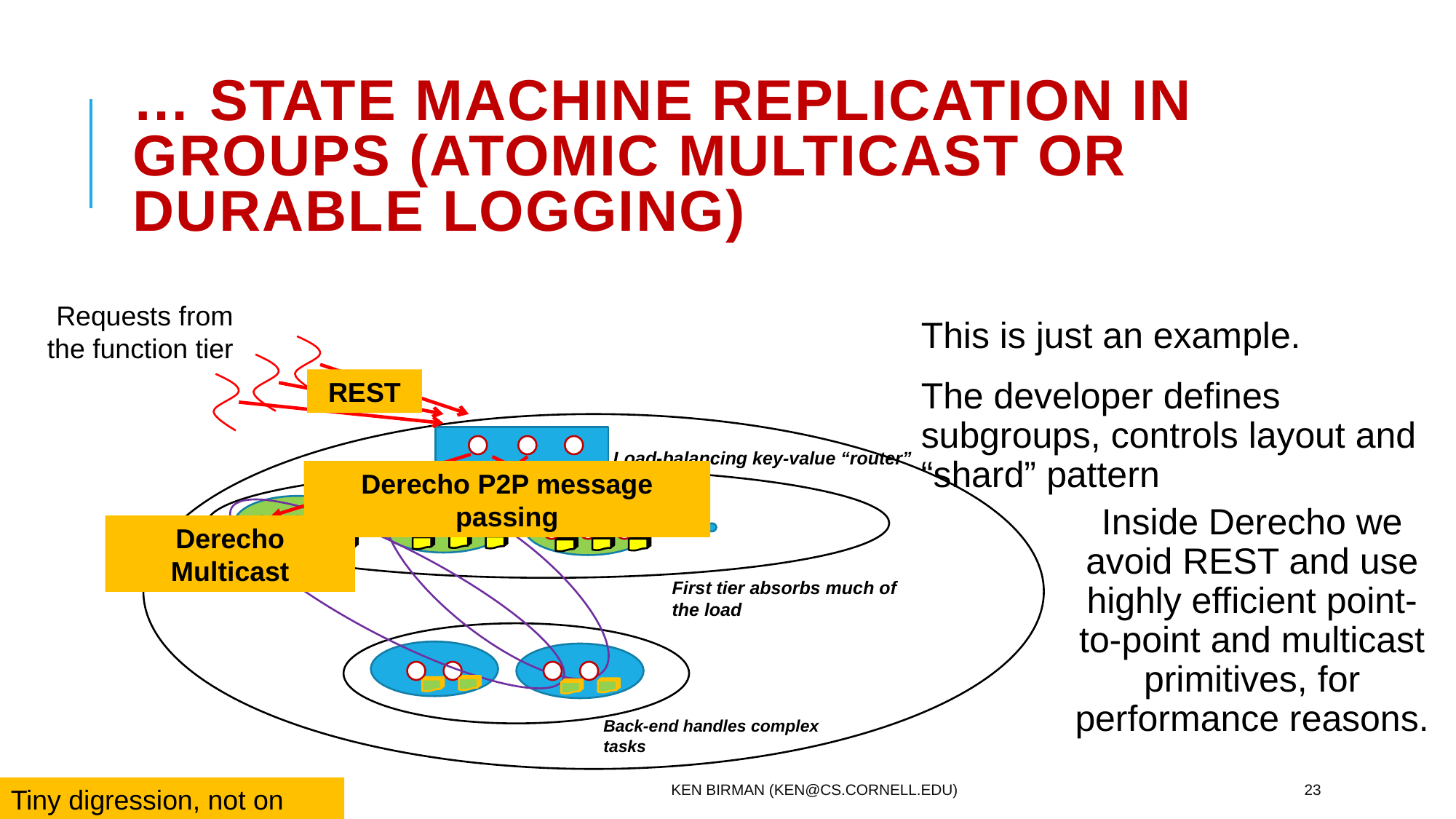

# … State machine replication in groups (atomic multicast or Durable logging)
Requests from the function tier
This is just an example.
The developer defines subgroups, controls layout and “shard” pattern

REST

Load-balancing key-value “router”
Derecho P2P message passing

Inside Derecho we avoid REST and use highly efficient point-to-point and multicast primitives, for performance reasons.

Derecho Multicast

First tier absorbs much of the load

Back-end handles complex tasks
Ken Birman (ken@cs.cornell.edu)
23
Tiny digression, not on exam